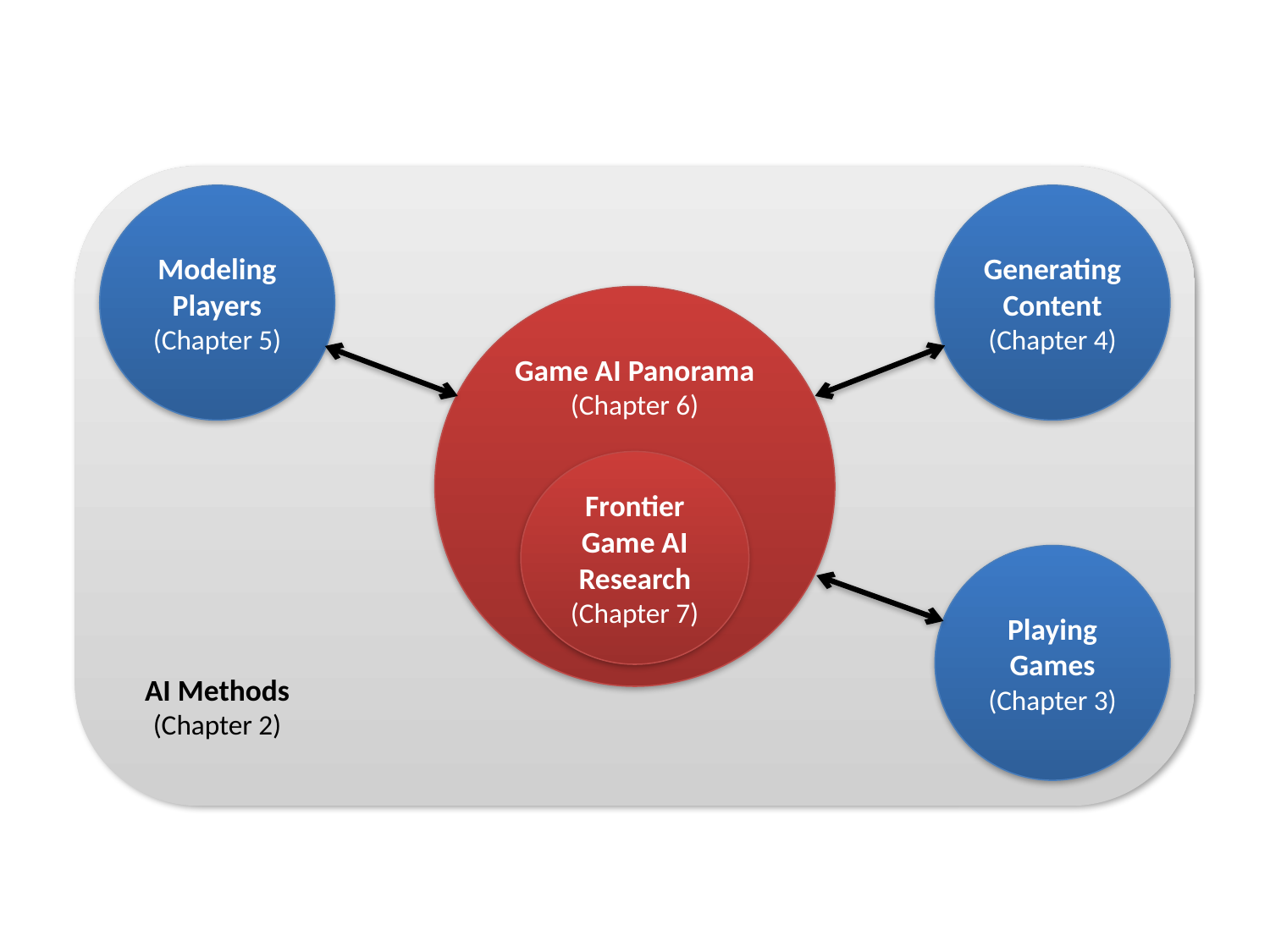

Modeling Players
(Chapter 5)
Generating Content
(Chapter 4)
Game AI Panorama (Chapter 6)
Frontier Game AI Research
(Chapter 7)
Playing Games
(Chapter 3)
AI Methods
(Chapter 2)